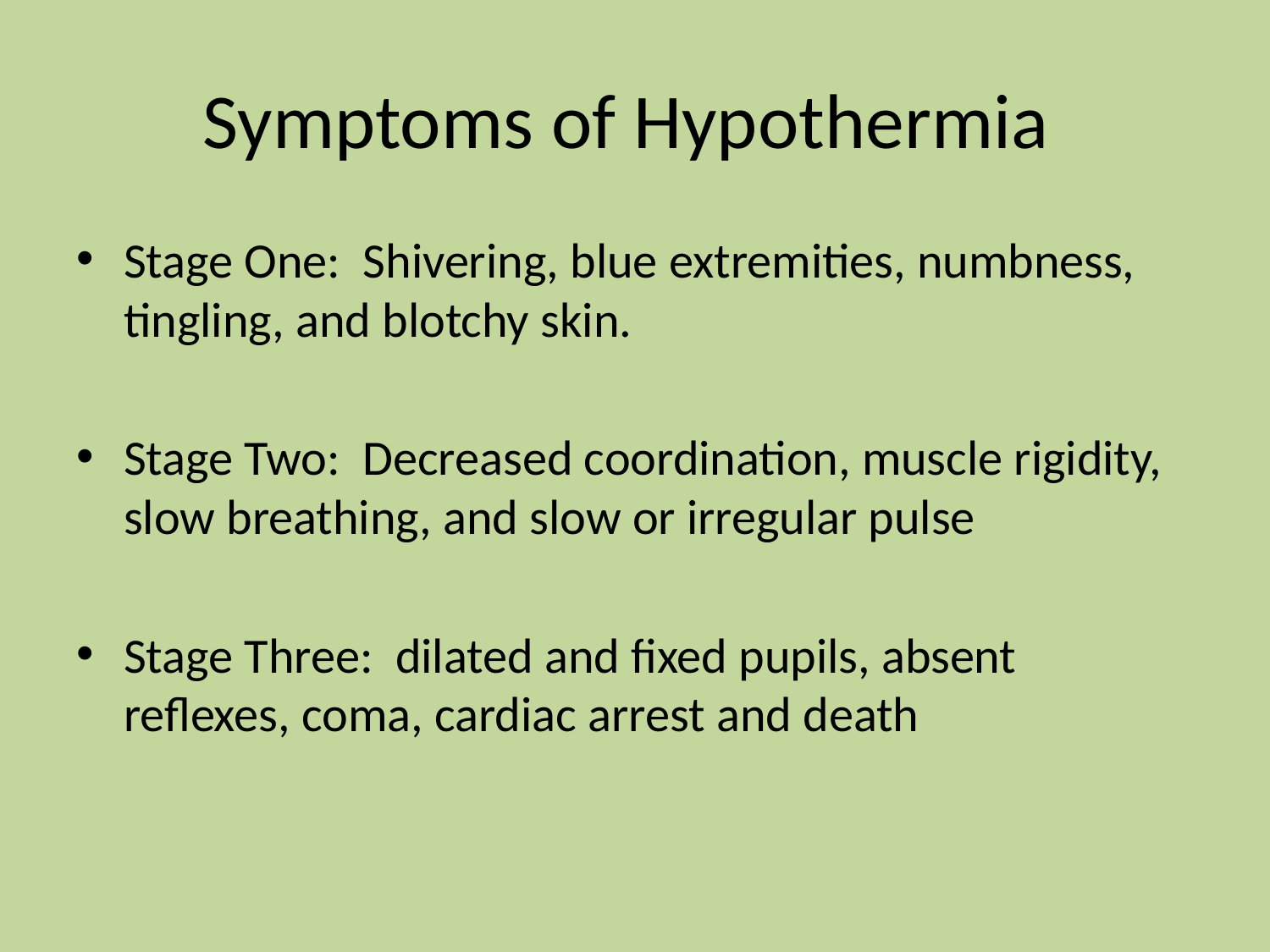

# Symptoms of Hypothermia
Stage One:  Shivering, blue extremities, numbness, tingling, and blotchy skin.

Stage Two:  Decreased coordination, muscle rigidity, slow breathing, and slow or irregular pulse

Stage Three:  dilated and fixed pupils, absent reflexes, coma, cardiac arrest and death